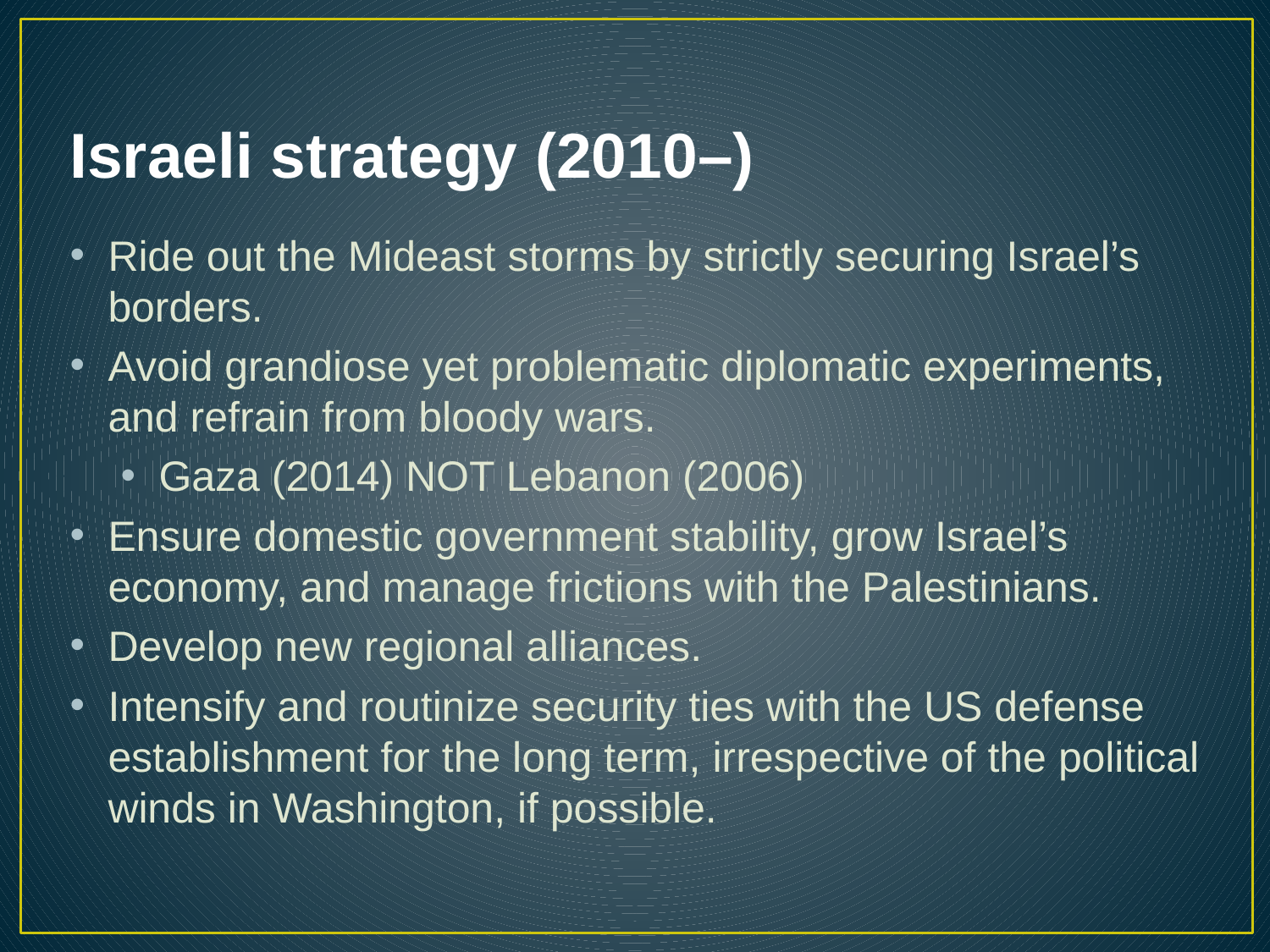

# Israeli strategy (2010–)
Ride out the Mideast storms by strictly securing Israel’s borders.
Avoid grandiose yet problematic diplomatic experiments, and refrain from bloody wars.
Gaza (2014) NOT Lebanon (2006)
Ensure domestic government stability, grow Israel’s economy, and manage frictions with the Palestinians.
Develop new regional alliances.
Intensify and routinize security ties with the US defense establishment for the long term, irrespective of the political winds in Washington, if possible.